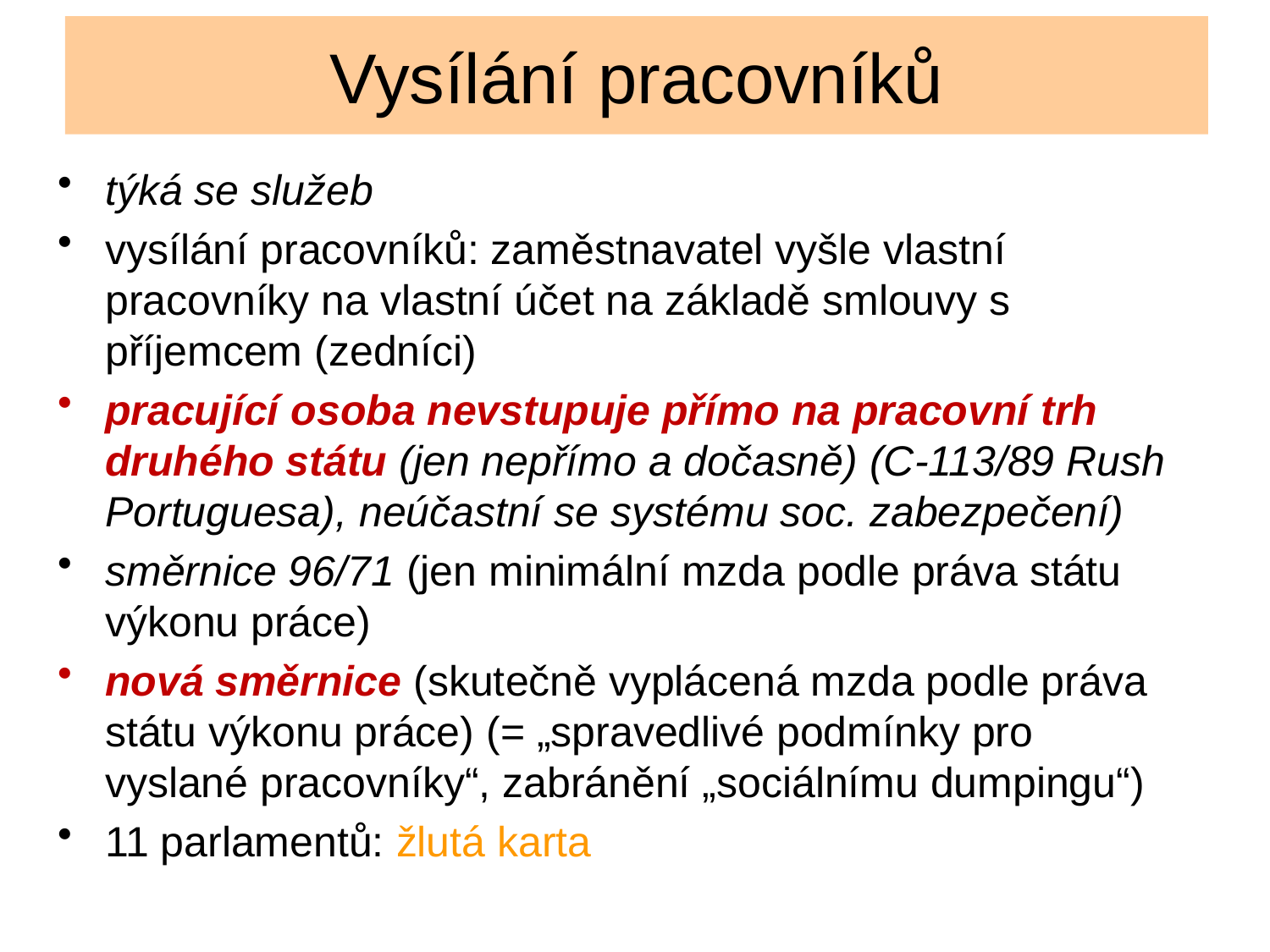

# Vysílání pracovníků
týká se služeb
vysílání pracovníků: zaměstnavatel vyšle vlastní pracovníky na vlastní účet na základě smlouvy s příjemcem (zedníci)
pracující osoba nevstupuje přímo na pracovní trh druhého státu (jen nepřímo a dočasně) (C-113/89 Rush Portuguesa), neúčastní se systému soc. zabezpečení)
směrnice 96/71 (jen minimální mzda podle práva státu výkonu práce)
nová směrnice (skutečně vyplácená mzda podle práva státu výkonu práce) (= „spravedlivé podmínky pro vyslané pracovníky“, zabránění „sociálnímu dumpingu“)
11 parlamentů: žlutá karta